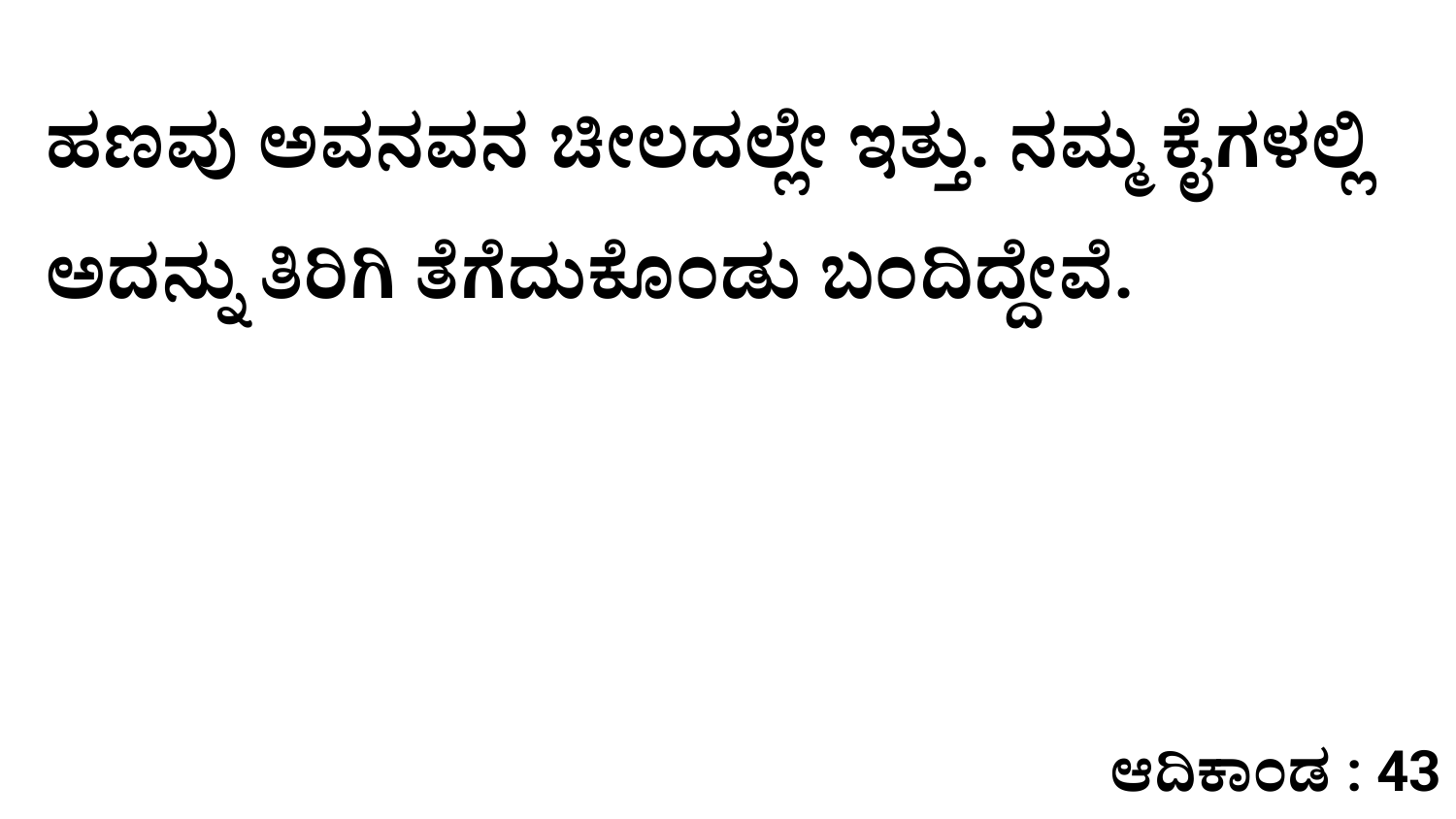

ಹಣವು ಅವನವನ ಚೀಲದಲ್ಲೇ ಇತ್ತು. ನಮ್ಮ ಕೈಗಳಲ್ಲಿ ಅದನ್ನು ತಿರಿಗಿ ತೆಗೆದುಕೊಂಡು ಬಂದಿದ್ದೇವೆ.
ಆದಿಕಾಂಡ : 43